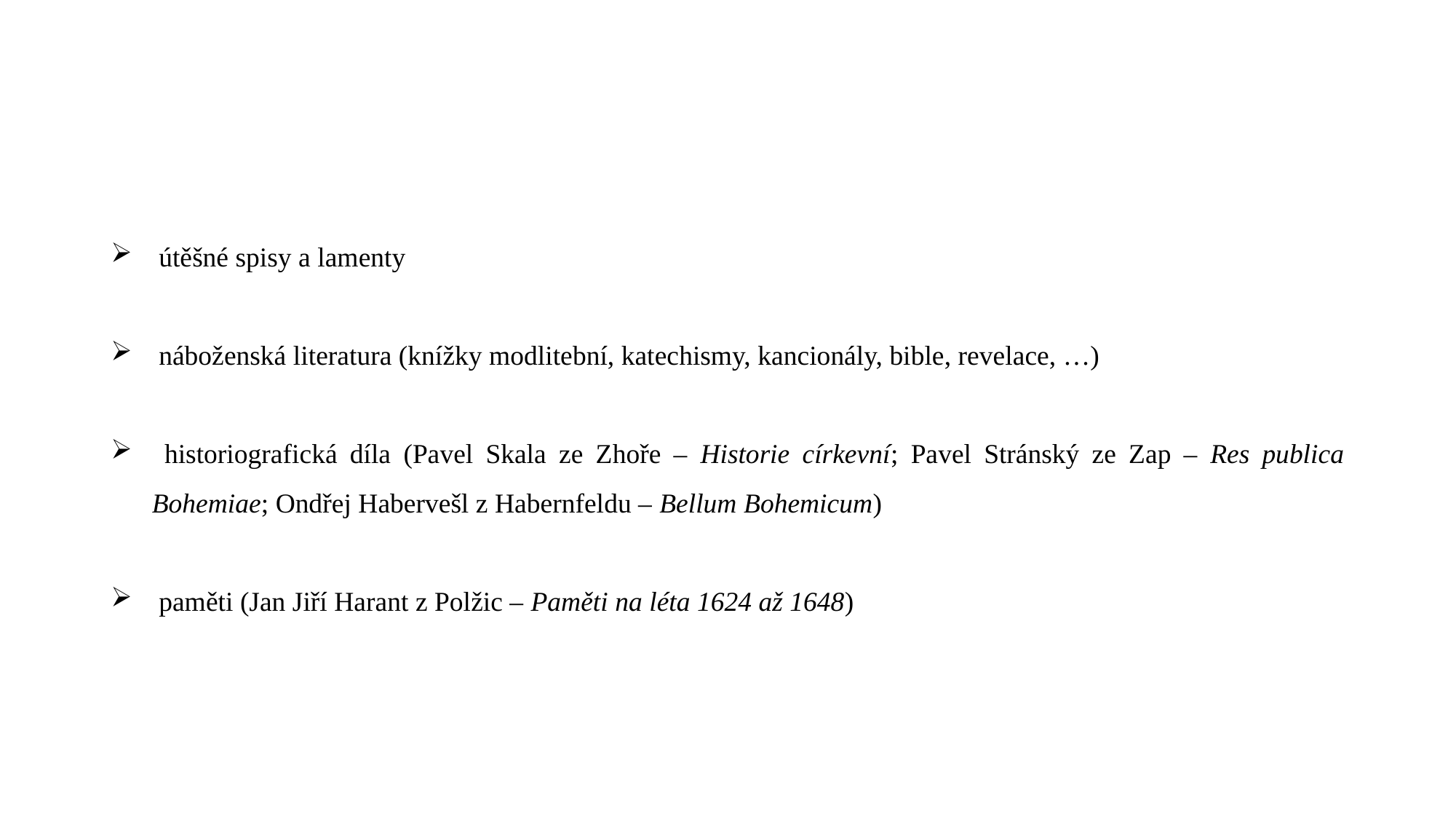

#
 útěšné spisy a lamenty

 náboženská literatura (knížky modlitební, katechismy, kancionály, bible, revelace, …)

 historiografická díla (Pavel Skala ze Zhoře – Historie církevní; Pavel Stránský ze Zap – Res publica Bohemiae; Ondřej Habervešl z Habernfeldu – Bellum Bohemicum)

 paměti (Jan Jiří Harant z Polžic – Paměti na léta 1624 až 1648)